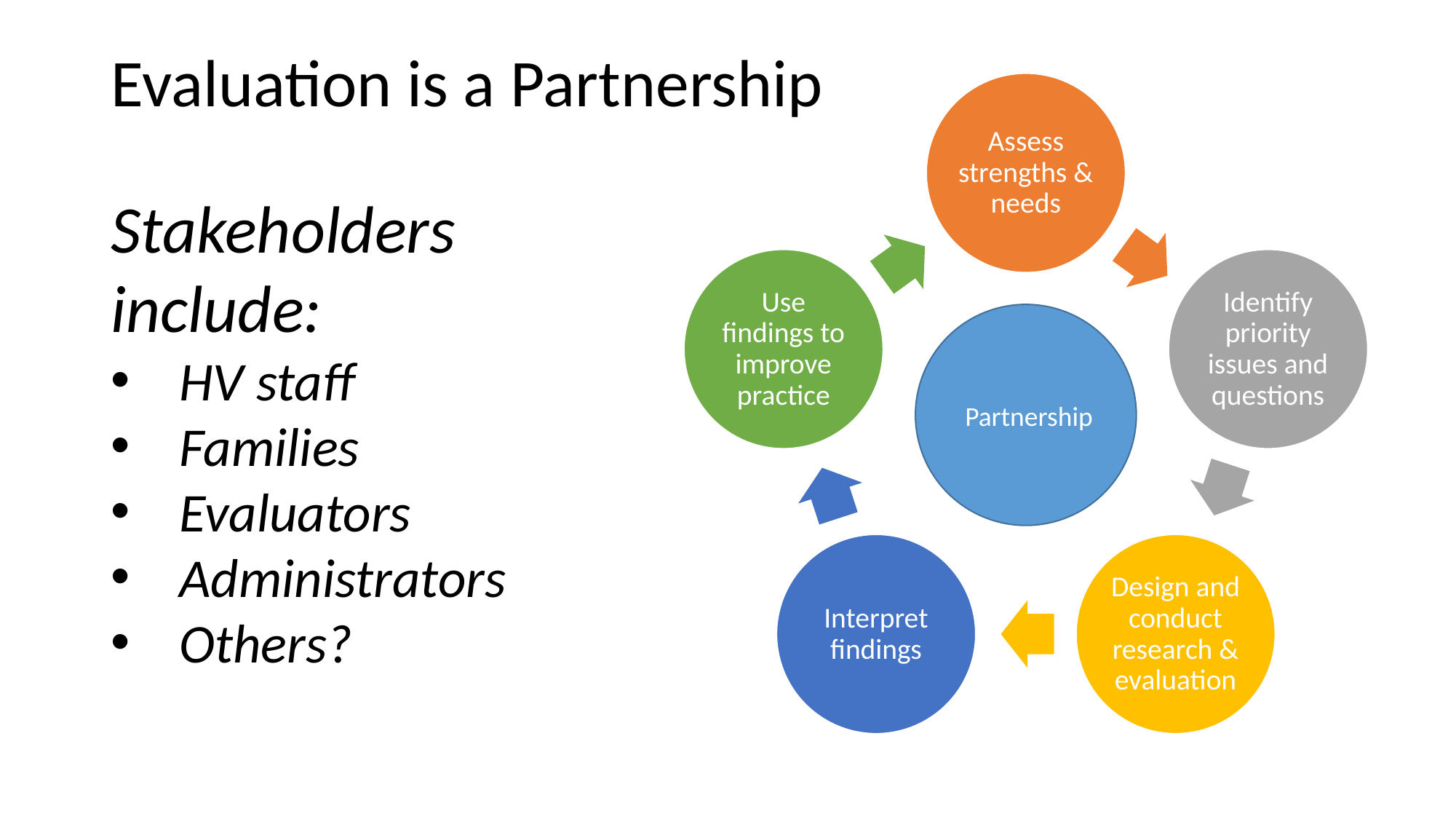

# Evaluation is a Partnership
Assess strengths & needs

Identify priority issues and questions

Design and conduct research & evaluation

Interpret findings

Use findings to improve practice

Stakeholders include:
HV staff
Families
Evaluators
Administrators
Others?
 Partnership